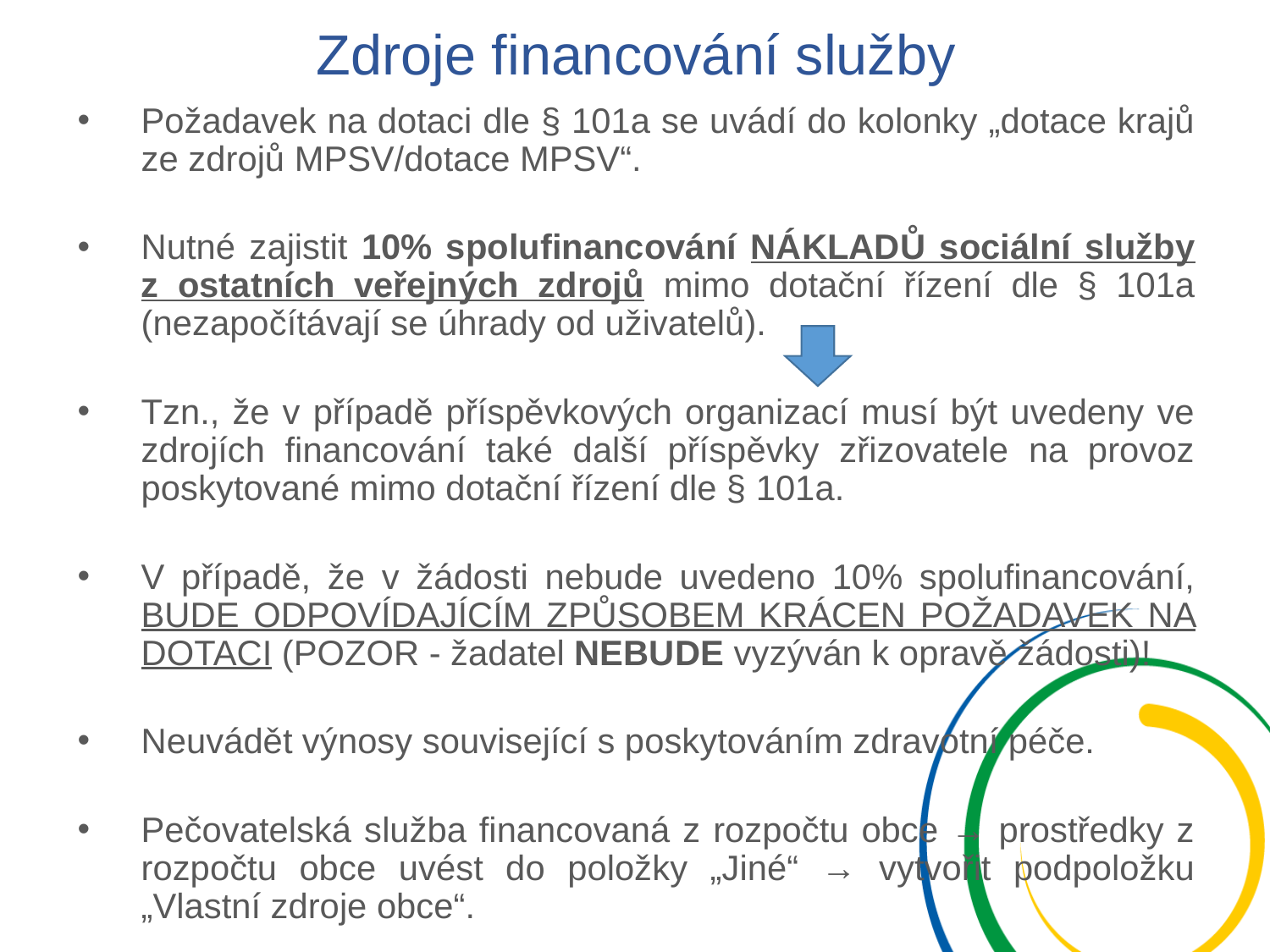

# Zdroje financování služby
Požadavek na dotaci dle § 101a se uvádí do kolonky „dotace krajů ze zdrojů MPSV/dotace MPSV“.

Nutné zajistit 10% spolufinancování NÁKLADŮ sociální služby z ostatních veřejných zdrojů mimo dotační řízení dle § 101a (nezapočítávají se úhrady od uživatelů).

Tzn., že v případě příspěvkových organizací musí být uvedeny ve zdrojích financování také další příspěvky zřizovatele na provoz poskytované mimo dotační řízení dle § 101a.

V případě, že v žádosti nebude uvedeno 10% spolufinancování, BUDE ODPOVÍDAJÍCÍM ZPŮSOBEM KRÁCEN POŽADAVEK NA DOTACI (POZOR - žadatel NEBUDE vyzýván k opravě žádosti)!

Neuvádět výnosy související s poskytováním zdravotní péče.

Pečovatelská služba financovaná z rozpočtu obce → prostředky z rozpočtu obce uvést do položky „Jiné“ → vytvořit podpoložku „Vlastní zdroje obce“.